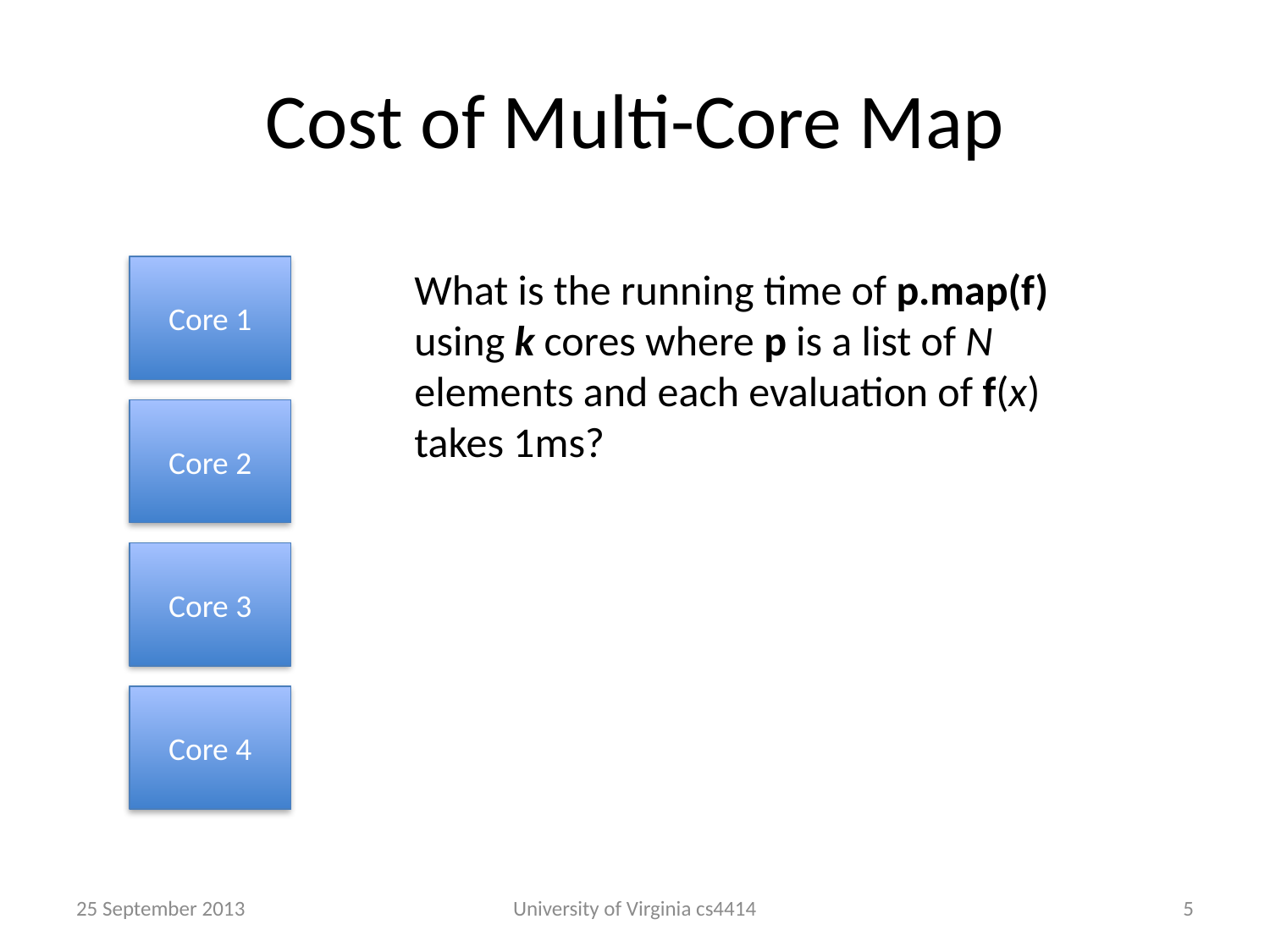

# Cost of Multi-Core Map
Core 1
What is the running time of p.map(f) using k cores where p is a list of N elements and each evaluation of f(x) takes 1ms?
Core 2
Core 3
Core 4
25 September 2013
University of Virginia cs4414
5